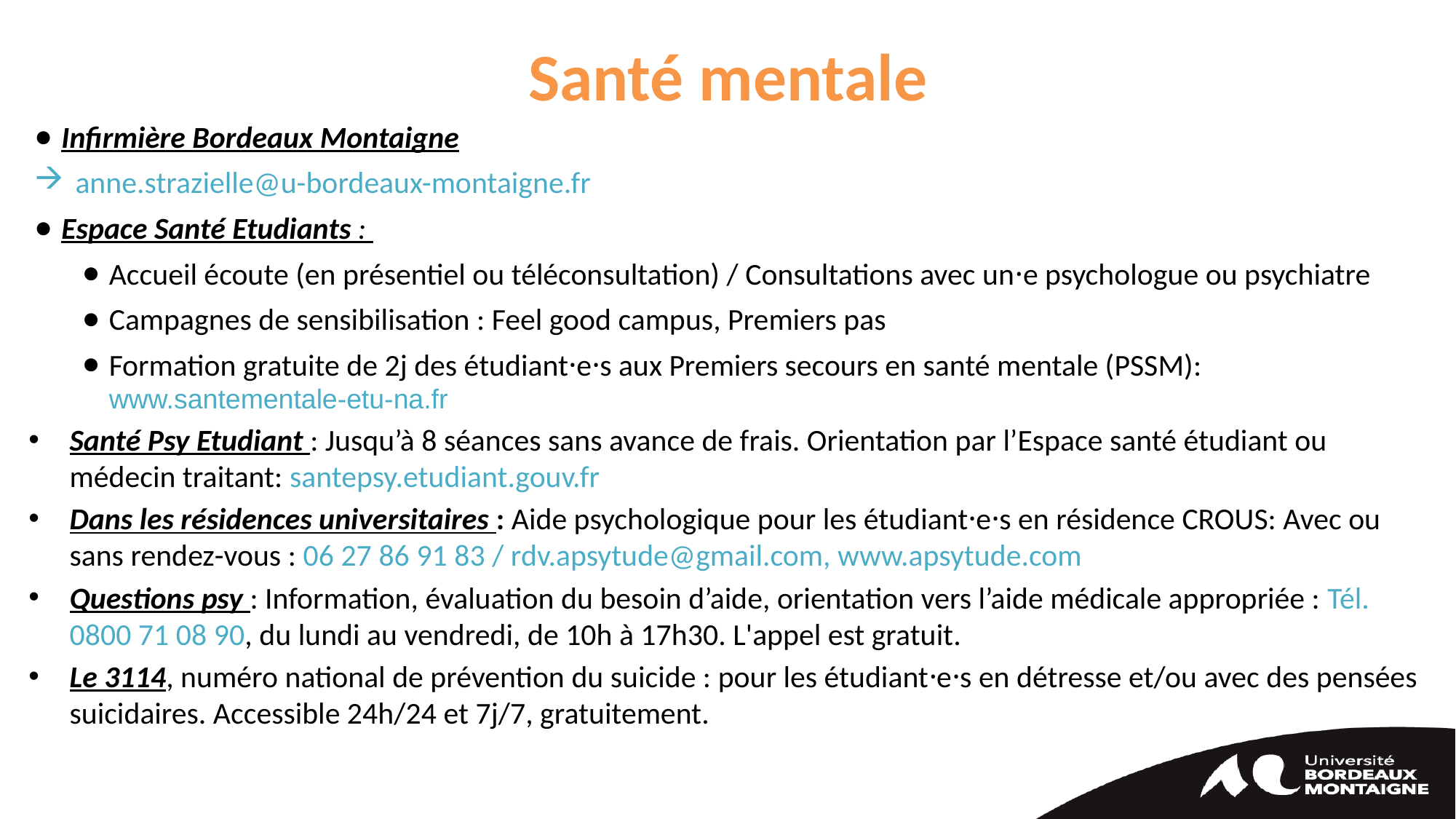

# Santé mentale
Infirmière Bordeaux Montaigne
anne.strazielle@u-bordeaux-montaigne.fr
Espace Santé Etudiants :
Accueil écoute (en présentiel ou téléconsultation) / Consultations avec un⸱e psychologue ou psychiatre
Campagnes de sensibilisation : Feel good campus, Premiers pas
Formation gratuite de 2j des étudiant⸱e⸱s aux Premiers secours en santé mentale (PSSM):  www.santementale-etu-na.fr
Santé Psy Etudiant : Jusqu’à 8 séances sans avance de frais. Orientation par l’Espace santé étudiant ou médecin traitant: santepsy.etudiant.gouv.fr
Dans les résidences universitaires : Aide psychologique pour les étudiant⸱e⸱s en résidence CROUS: Avec ou sans rendez-vous : 06 27 86 91 83 / rdv.apsytude@gmail.com, www.apsytude.com
Questions psy : Information, évaluation du besoin d’aide, orientation vers l’aide médicale appropriée : Tél. 0800 71 08 90, du lundi au vendredi, de 10h à 17h30. L'appel est gratuit.
Le 3114, numéro national de prévention du suicide : pour les étudiant⸱e⸱s en détresse et/ou avec des pensées suicidaires. Accessible 24h/24 et 7j/7, gratuitement.